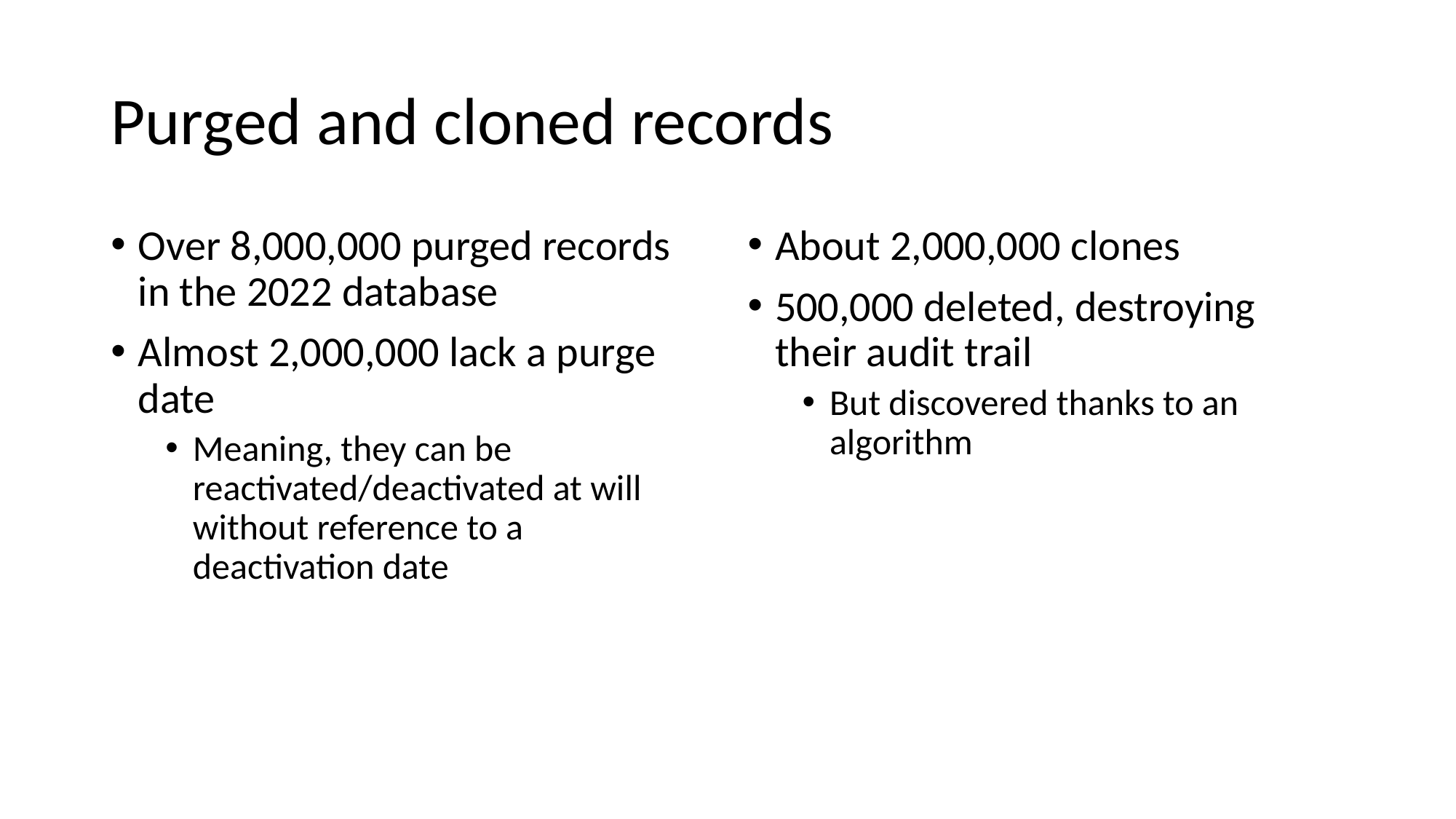

# Purged and cloned records
Over 8,000,000 purged records in the 2022 database
Almost 2,000,000 lack a purge date
Meaning, they can be reactivated/deactivated at will without reference to a deactivation date
About 2,000,000 clones
500,000 deleted, destroying their audit trail
But discovered thanks to an algorithm